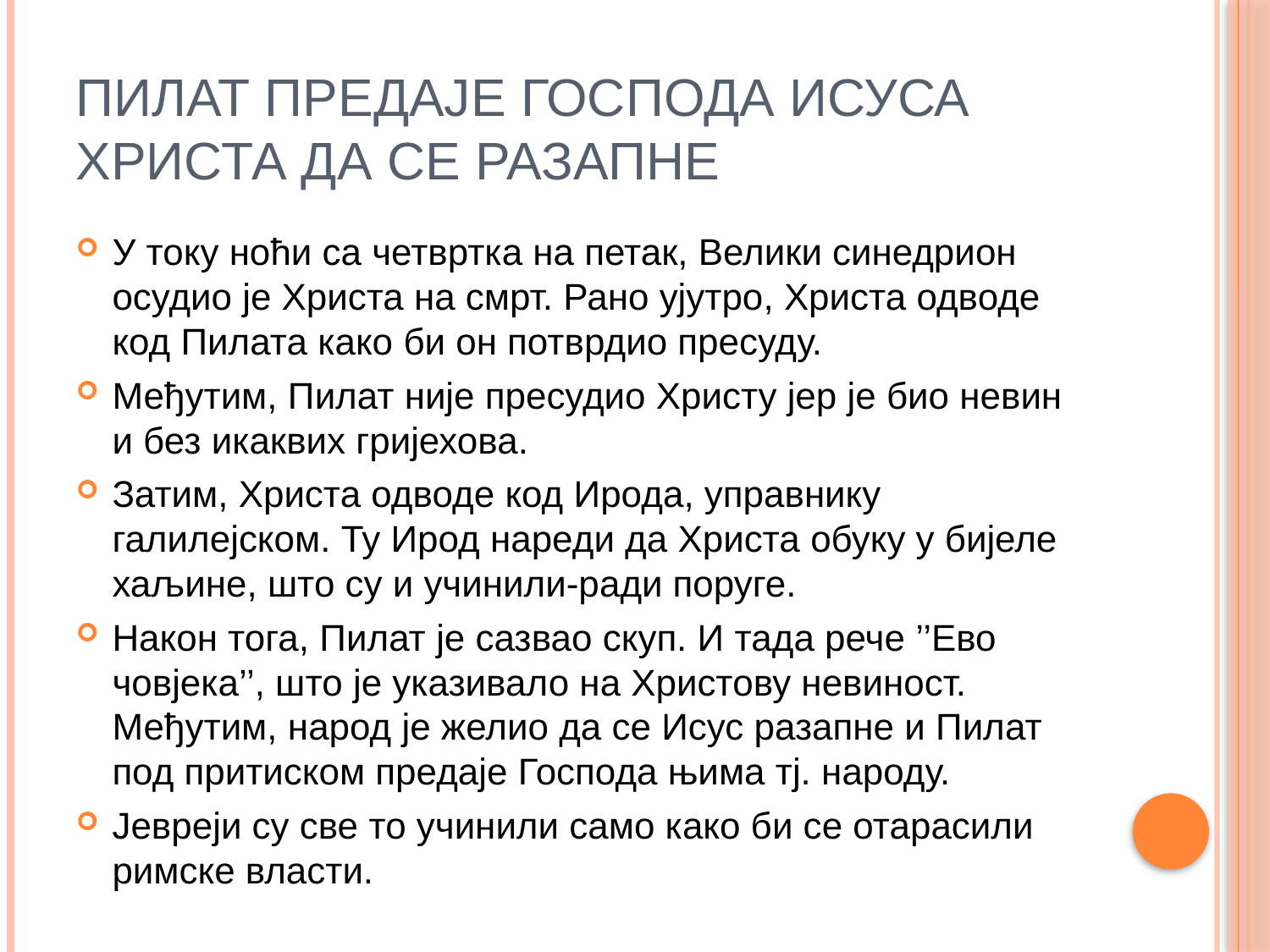

# Пилат предаје Господа Исуса Христа да се разапне
У току ноћи са четвртка на петак, Велики синедрион осудио је Христа на смрт. Рано ујутро, Христа одводе код Пилата како би он потврдио пресуду.
Међутим, Пилат није пресудио Христу јер је био невин и без икаквих гријехова.
Затим, Христа одводе код Ирода, управнику галилејском. Ту Ирод нареди да Христа обуку у бијеле хаљине, што су и учинили-ради поруге.
Након тога, Пилат је сазвао скуп. И тада рече ’’Ево човјека’’, што је указивало на Христову невиност. Међутим, народ је желио да се Исус разапне и Пилат под притиском предаје Господа њима тј. народу.
Јевреји су све то учинили само како би се отарасили римске власти.